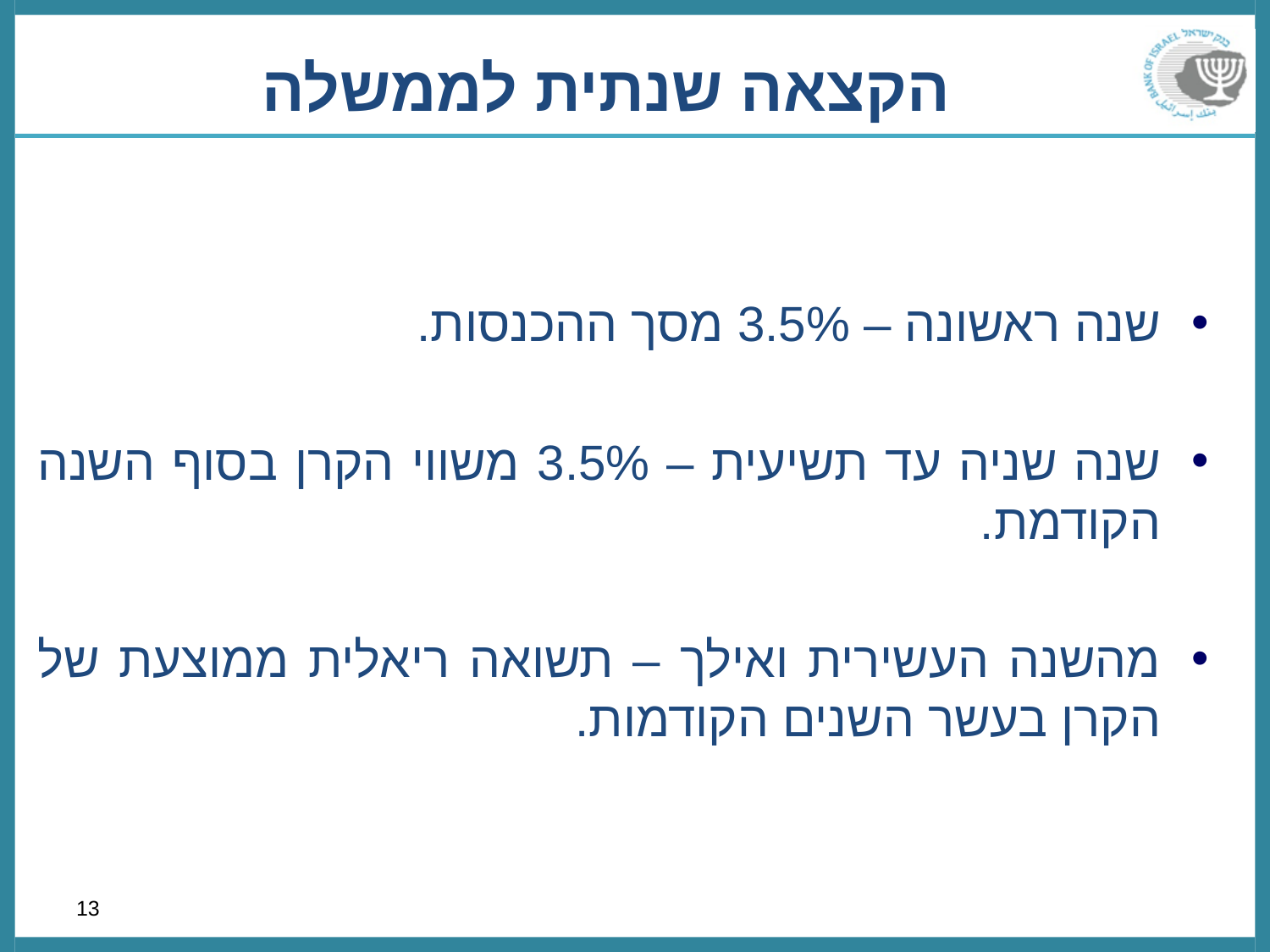

הקצאה שנתית לממשלה
שנה ראשונה – 3.5% מסך ההכנסות.

שנה שניה עד תשיעית – 3.5% משווי הקרן בסוף השנה הקודמת.

מהשנה העשירית ואילך – תשואה ריאלית ממוצעת של הקרן בעשר השנים הקודמות.
13